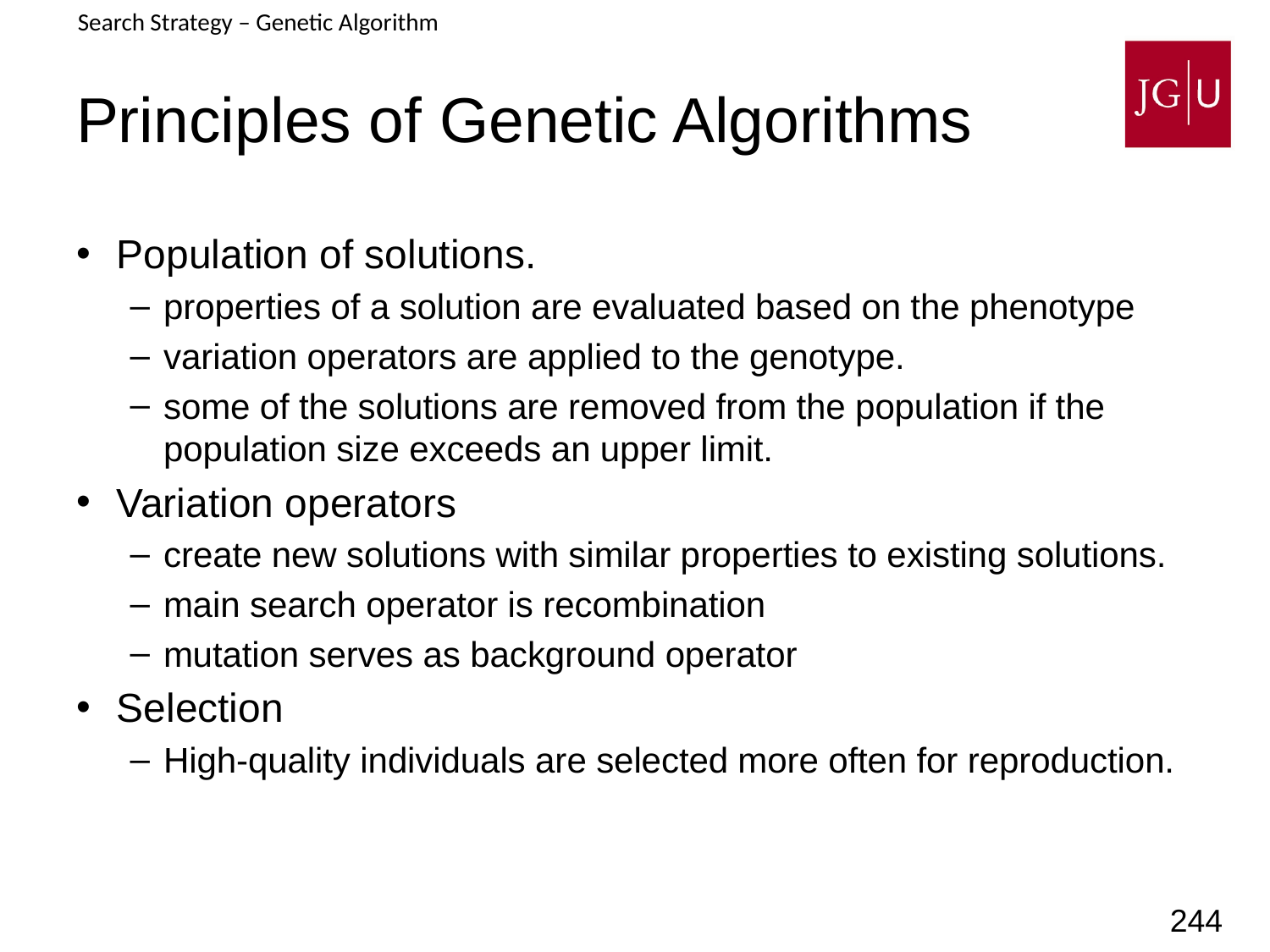

Search Strategy – Genetic Algorithm

# Principles of Genetic Algorithms
Population of solutions.
properties of a solution are evaluated based on the phenotype
variation operators are applied to the genotype.
some of the solutions are removed from the population if the population size exceeds an upper limit.
Variation operators
create new solutions with similar properties to existing solutions.
main search operator is recombination
mutation serves as background operator
Selection
High-quality individuals are selected more often for reproduction.